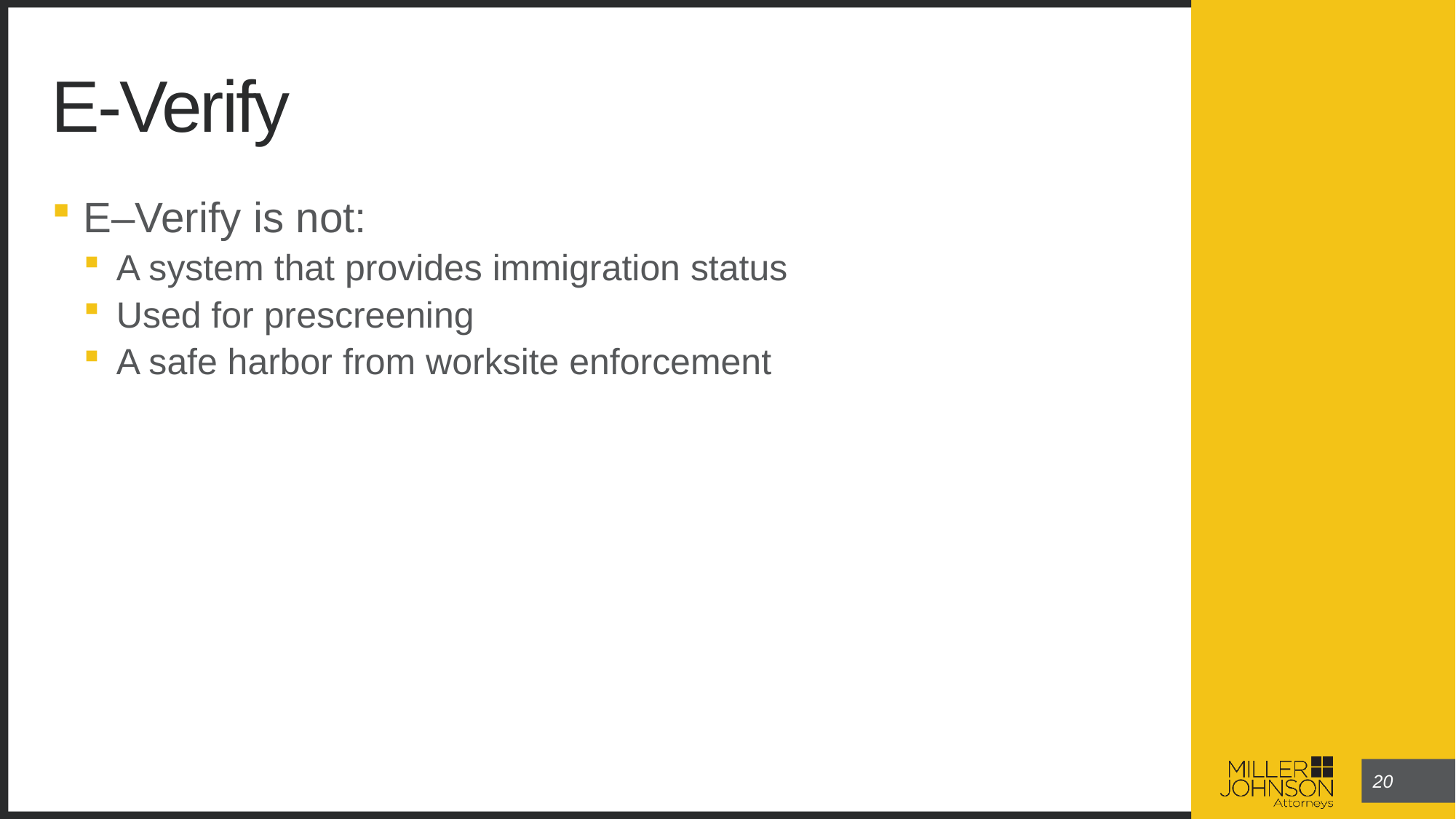

20
# E-Verify
E–Verify is not:
A system that provides immigration status
Used for prescreening
A safe harbor from worksite enforcement